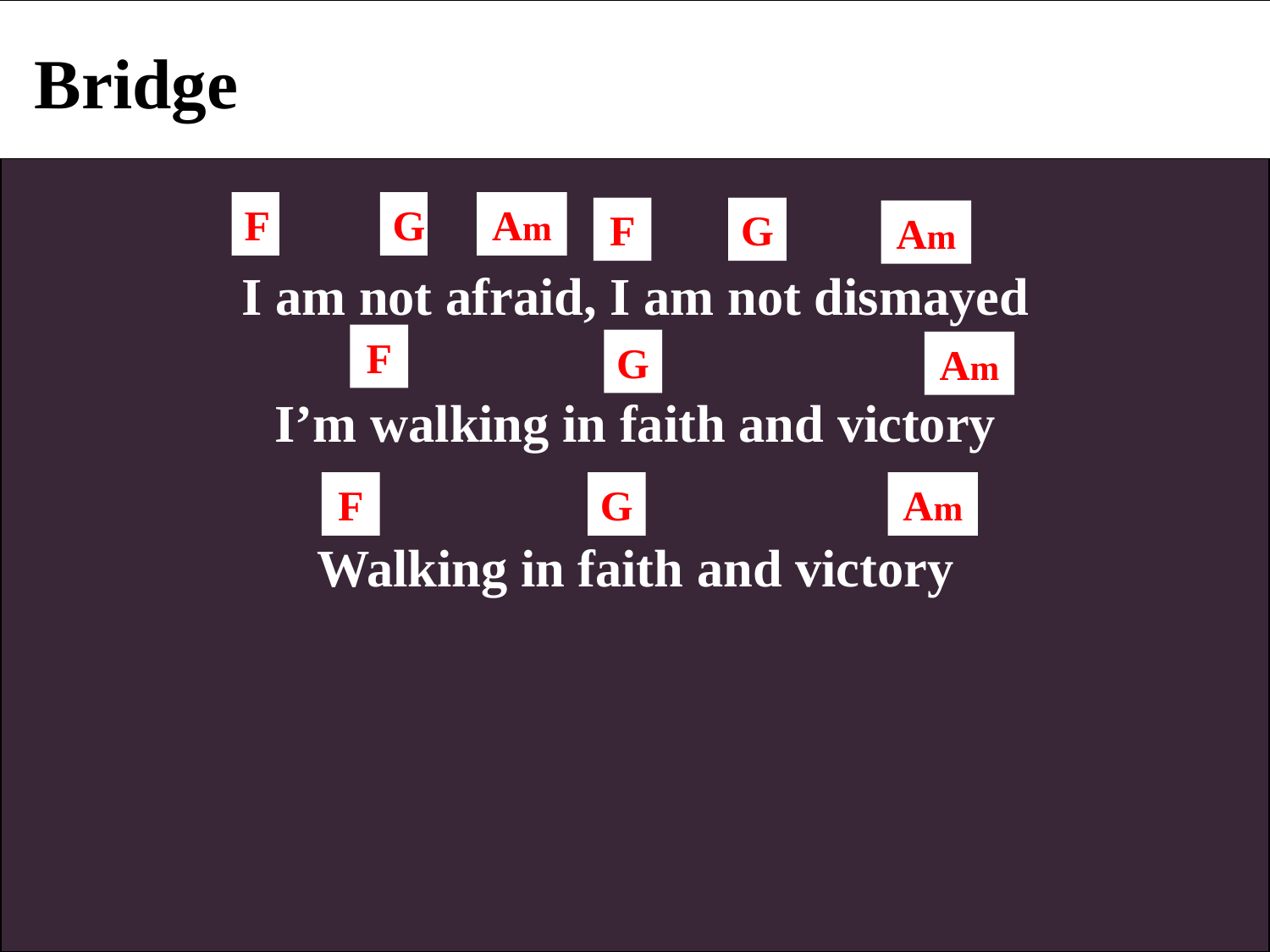

Bridge

Am
F
G
G
F
Am
I am not afraid, I am not dismayed
F
G
Am
I’m walking in faith and victory
Am
F
G
Walking in faith and victory